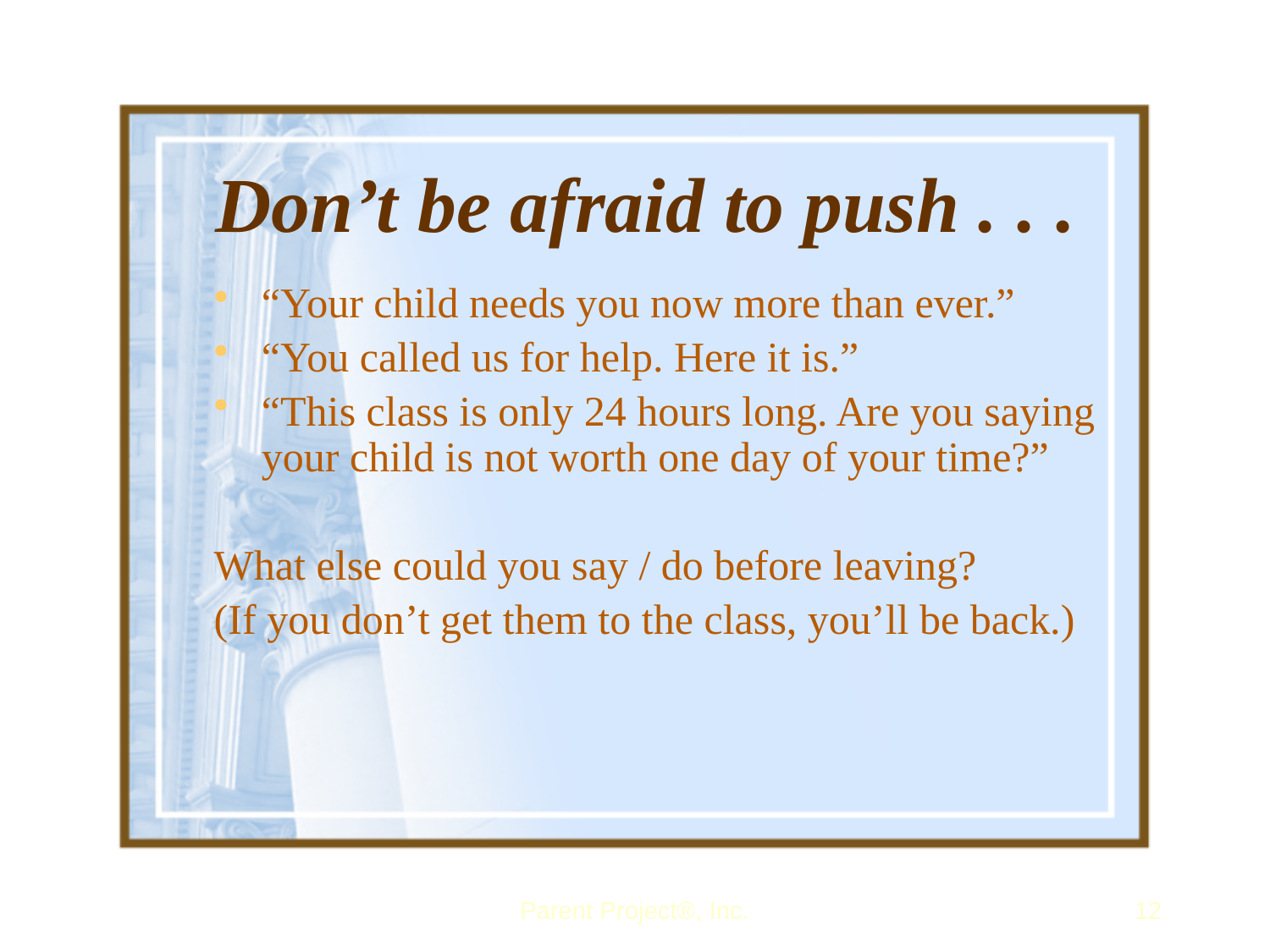

# Don’t be afraid to push . . .
“Your child needs you now more than ever.”
“You called us for help. Here it is.”
“This class is only 24 hours long. Are you saying your child is not worth one day of your time?”

What else could you say / do before leaving?
(If you don’t get them to the class, you’ll be back.)

Parent Project®, Inc.
12